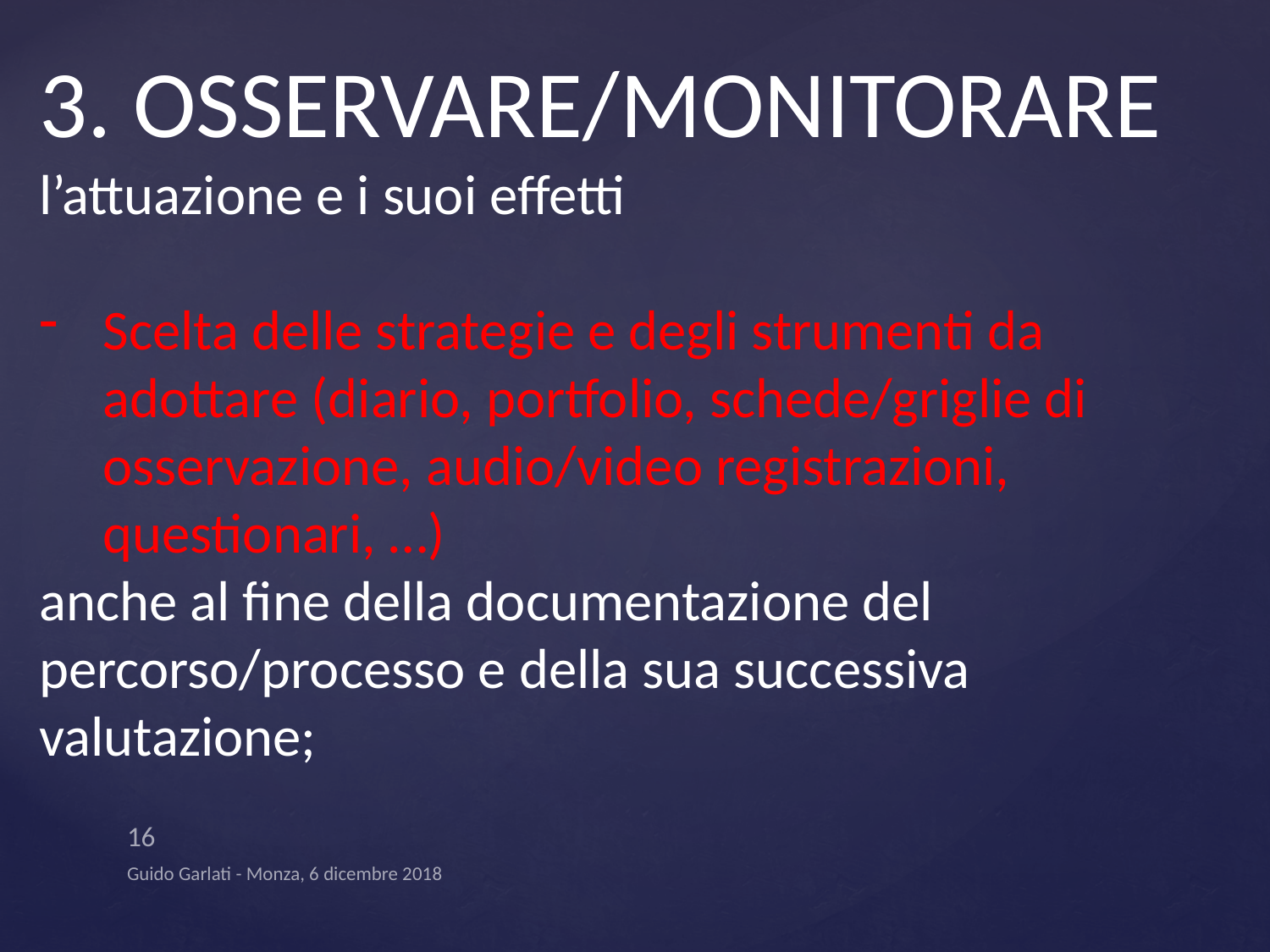

3. OSSERVARE/MONITORARE l’attuazione e i suoi effetti

Scelta delle strategie e degli strumenti da adottare (diario, portfolio, schede/griglie di osservazione, audio/video registrazioni, questionari, …)
anche al fine della documentazione del percorso/processo e della sua successiva valutazione;
16
Guido Garlati - Monza, 6 dicembre 2018